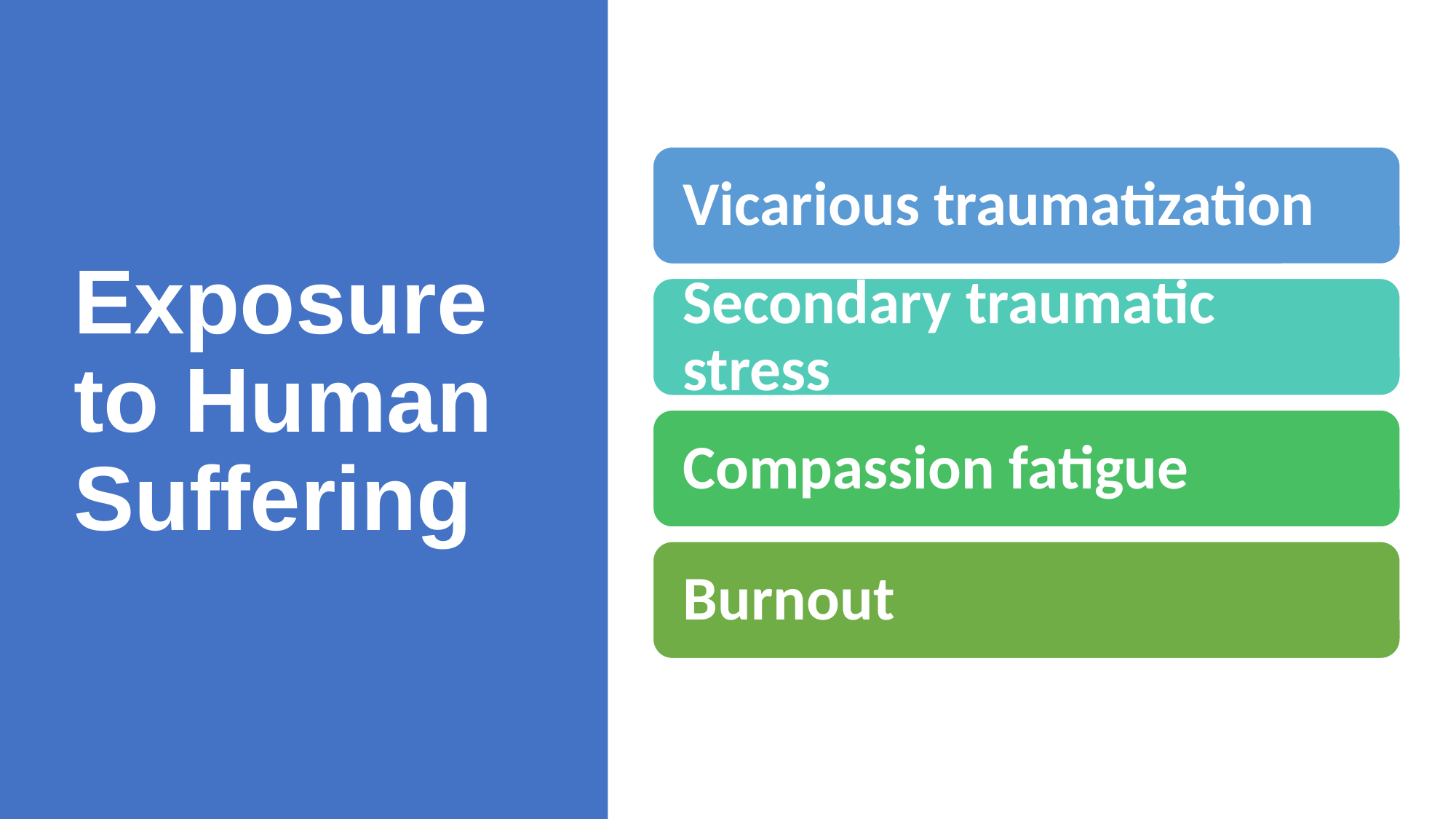

# Exposure to Human Suffering
Vicarious traumatization
Secondary traumatic stress
Compassion fatigue
Burnout